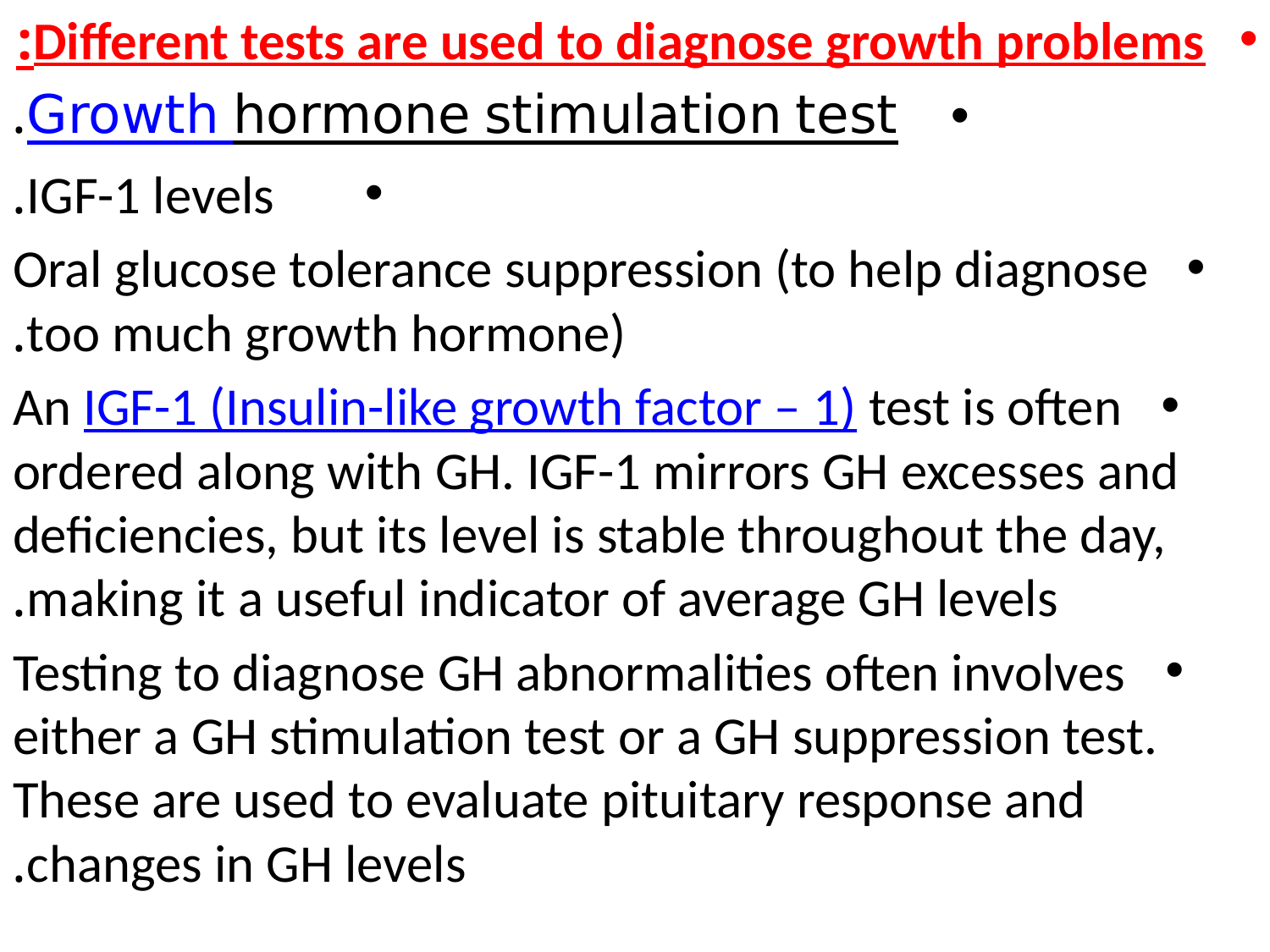

Different tests are used to diagnose growth problems:
Growth hormone stimulation test.
IGF-1 levels.
Oral glucose tolerance suppression (to help diagnose too much growth hormone).
An IGF-1 (Insulin-like growth factor – 1) test is often ordered along with GH. IGF-1 mirrors GH excesses and deficiencies, but its level is stable throughout the day, making it a useful indicator of average GH levels.
Testing to diagnose GH abnormalities often involves either a GH stimulation test or a GH suppression test. These are used to evaluate pituitary response and changes in GH levels.

#